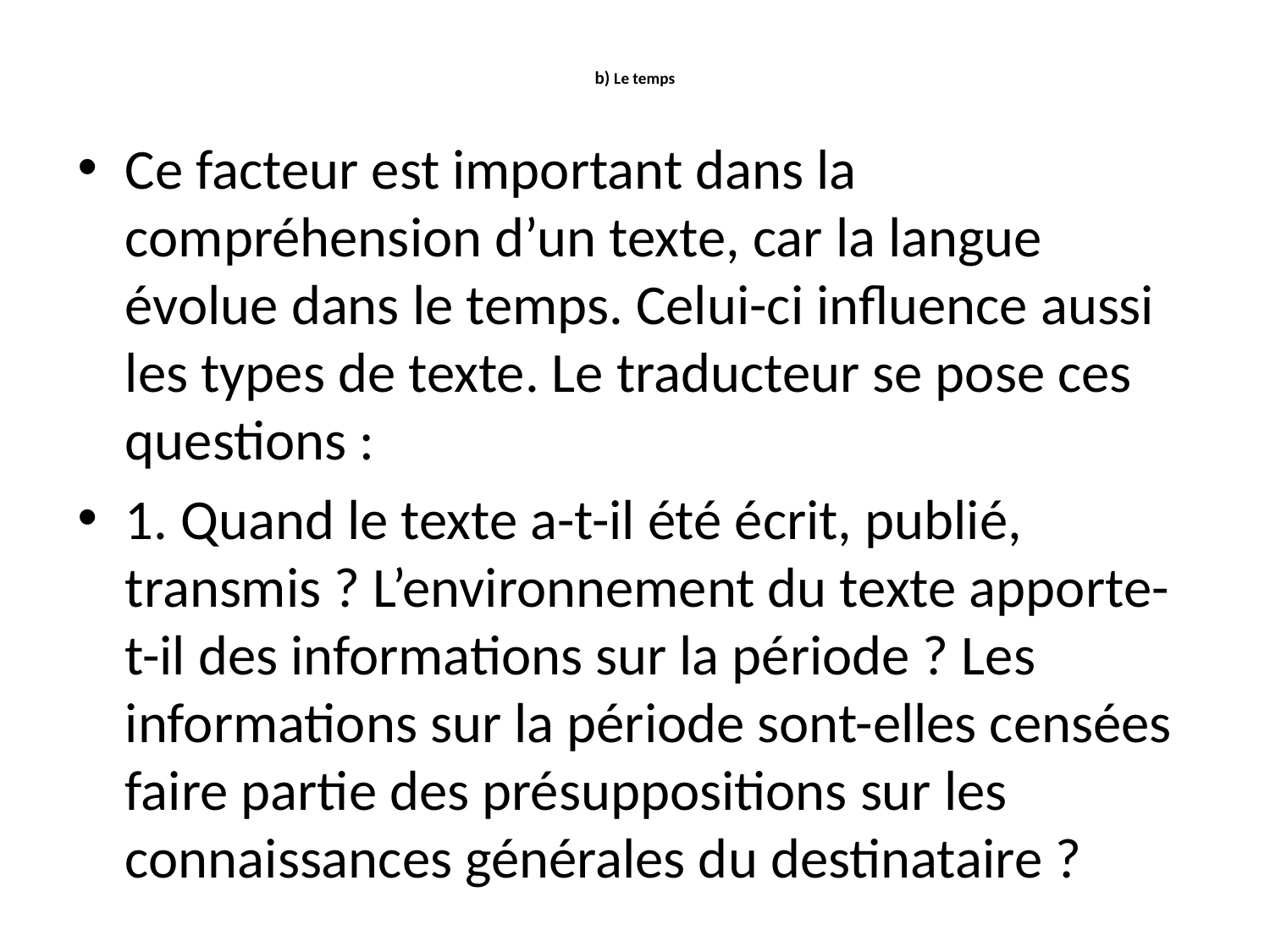

# b) Le temps
Ce facteur est important dans la compréhension d’un texte, car la langue évolue dans le temps. Celui-ci influence aussi les types de texte. Le traducteur se pose ces questions :
1. Quand le texte a-t-il été écrit, publié, transmis ? L’environnement du texte apporte-t-il des informations sur la période ? Les informations sur la période sont-elles censées faire partie des présuppositions sur les connaissances générales du destinataire ?